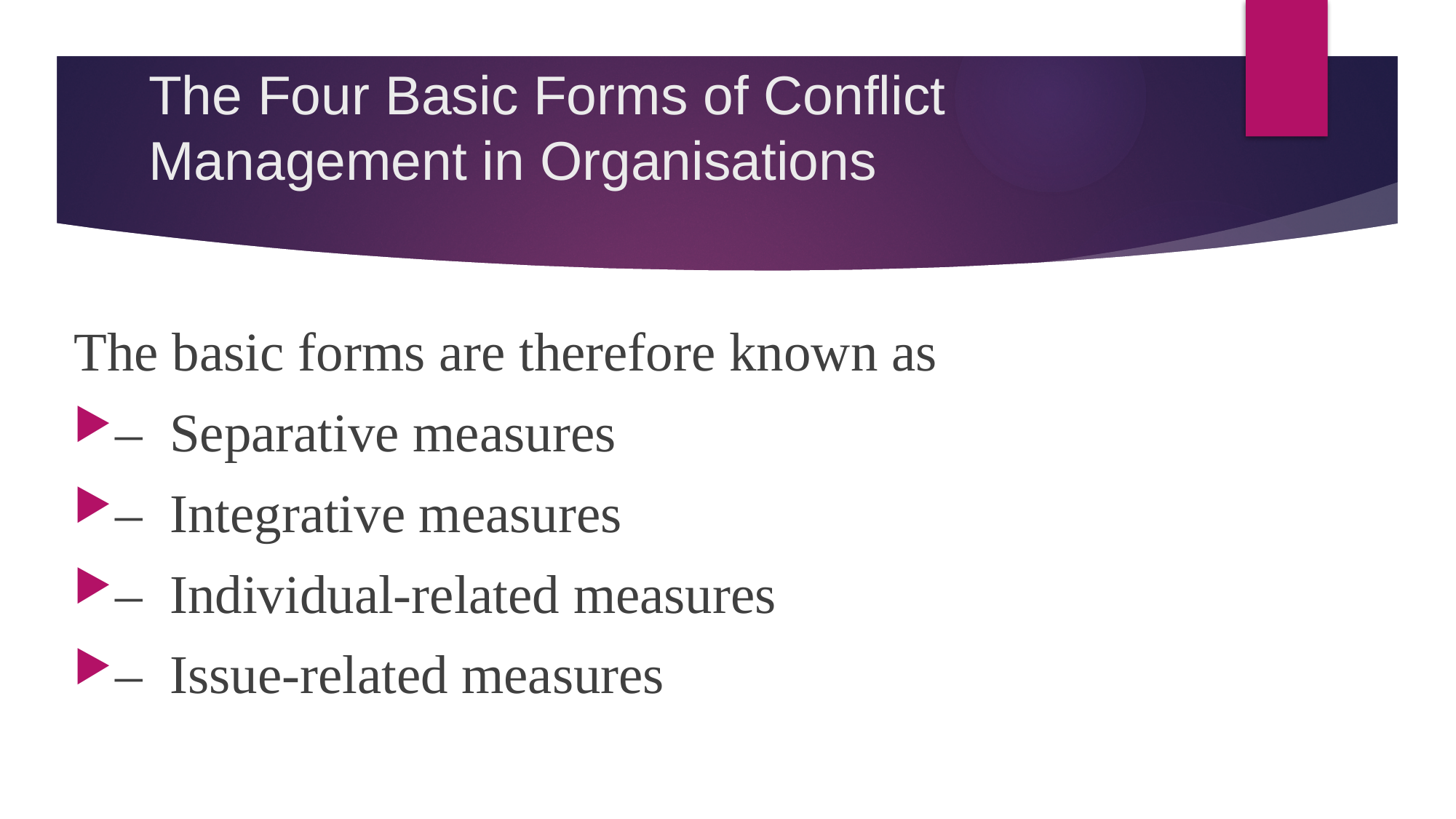

# The Four Basic Forms of Conflict Management in Organisations
The basic forms are therefore known as
–  Separative measures
–  Integrative measures
–  Individual-related measures
–  Issue-related measures